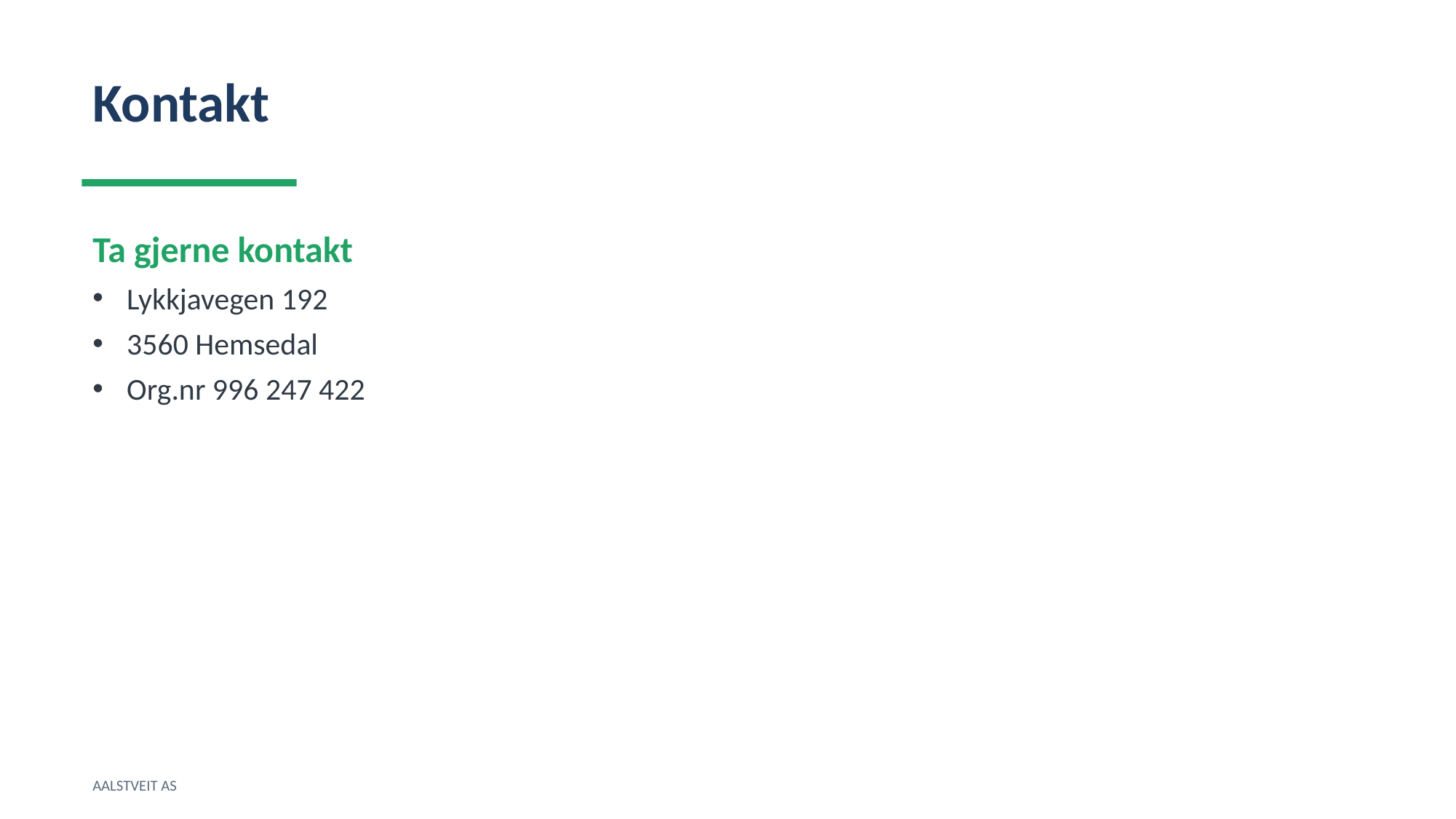

Kontakt

Ta gjerne kontakt
Lykkjavegen 192
3560 Hemsedal
Org.nr 996 247 422
AALSTVEIT AS